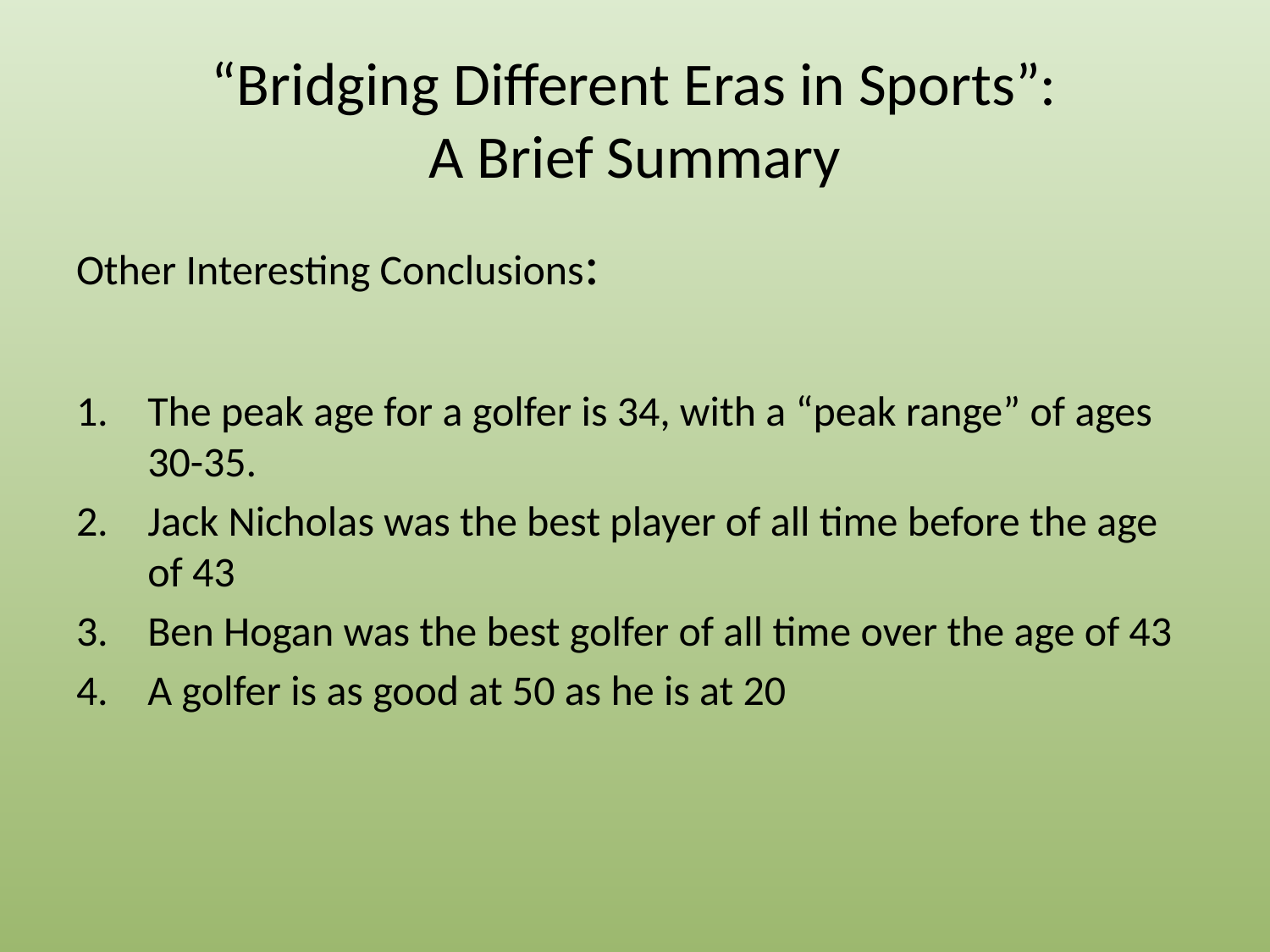

# “Bridging Different Eras in Sports”: A Brief Summary
Other Interesting Conclusions:

The peak age for a golfer is 34, with a “peak range” of ages 30-35.
Jack Nicholas was the best player of all time before the age of 43
Ben Hogan was the best golfer of all time over the age of 43
A golfer is as good at 50 as he is at 20